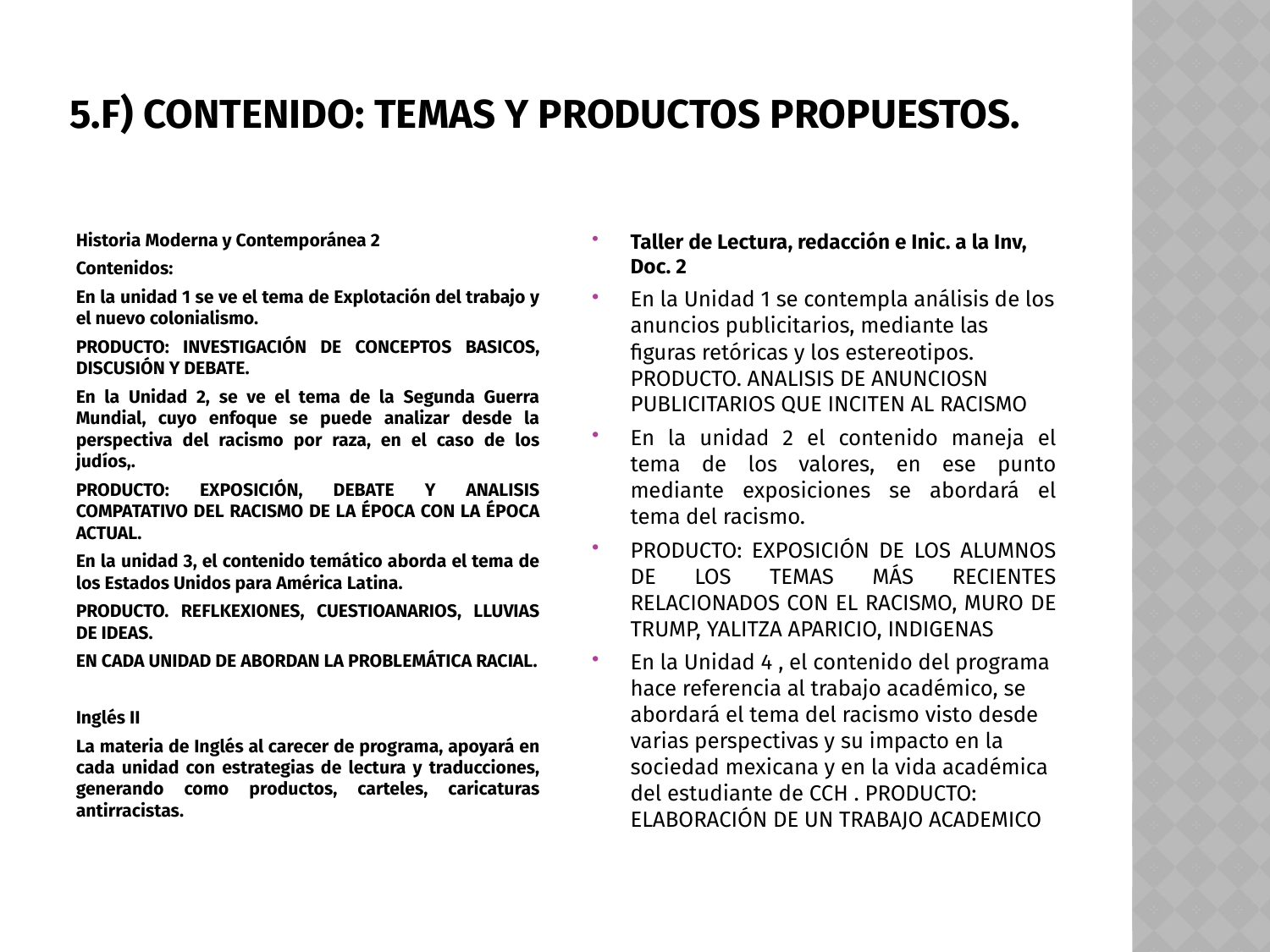

# 5.f) Contenido: temas y productos propuestos.
Historia Moderna y Contemporánea 2
Contenidos:
En la unidad 1 se ve el tema de Explotación del trabajo y el nuevo colonialismo.
PRODUCTO: INVESTIGACIÓN DE CONCEPTOS BASICOS, DISCUSIÓN Y DEBATE.
En la Unidad 2, se ve el tema de la Segunda Guerra Mundial, cuyo enfoque se puede analizar desde la perspectiva del racismo por raza, en el caso de los judíos,.
PRODUCTO: EXPOSICIÓN, DEBATE Y ANALISIS COMPATATIVO DEL RACISMO DE LA ÉPOCA CON LA ÉPOCA ACTUAL.
En la unidad 3, el contenido temático aborda el tema de los Estados Unidos para América Latina.
PRODUCTO. REFLKEXIONES, CUESTIOANARIOS, LLUVIAS DE IDEAS.
EN CADA UNIDAD DE ABORDAN LA PROBLEMÁTICA RACIAL.

Inglés II
La materia de Inglés al carecer de programa, apoyará en cada unidad con estrategias de lectura y traducciones, generando como productos, carteles, caricaturas antirracistas.
Taller de Lectura, redacción e Inic. a la Inv, Doc. 2
En la Unidad 1 se contempla análisis de los anuncios publicitarios, mediante las figuras retóricas y los estereotipos. PRODUCTO. ANALISIS DE ANUNCIOSN PUBLICITARIOS QUE INCITEN AL RACISMO
En la unidad 2 el contenido maneja el tema de los valores, en ese punto mediante exposiciones se abordará el tema del racismo.
PRODUCTO: EXPOSICIÓN DE LOS ALUMNOS DE LOS TEMAS MÁS RECIENTES RELACIONADOS CON EL RACISMO, MURO DE TRUMP, YALITZA APARICIO, INDIGENAS
En la Unidad 4 , el contenido del programa hace referencia al trabajo académico, se abordará el tema del racismo visto desde varias perspectivas y su impacto en la sociedad mexicana y en la vida académica del estudiante de CCH . PRODUCTO: ELABORACIÓN DE UN TRABAJO ACADEMICO